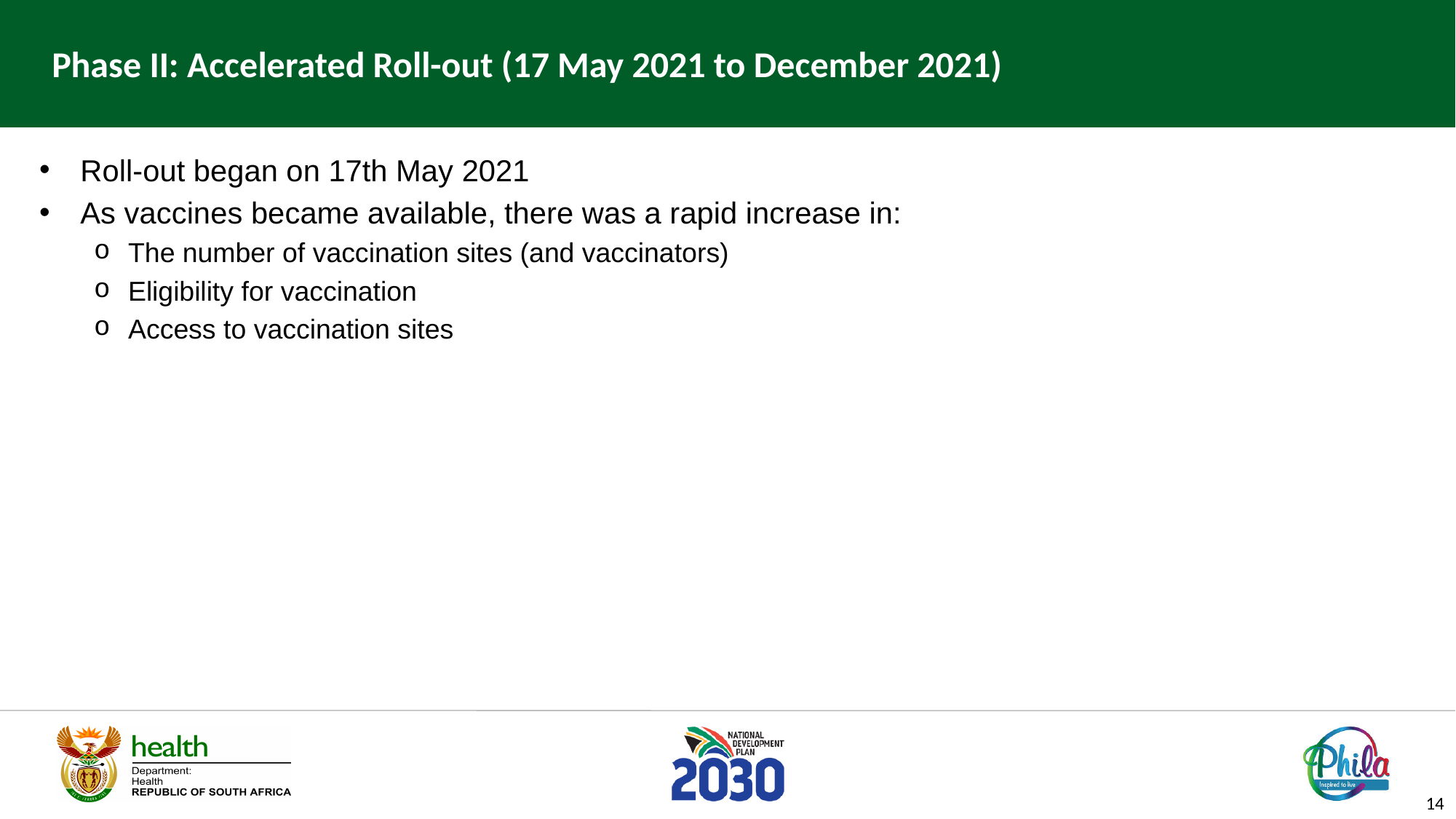

# Phase II: Accelerated Roll-out (17 May 2021 to December 2021)
Roll-out began on 17th May 2021
As vaccines became available, there was a rapid increase in:
The number of vaccination sites (and vaccinators)
Eligibility for vaccination
Access to vaccination sites